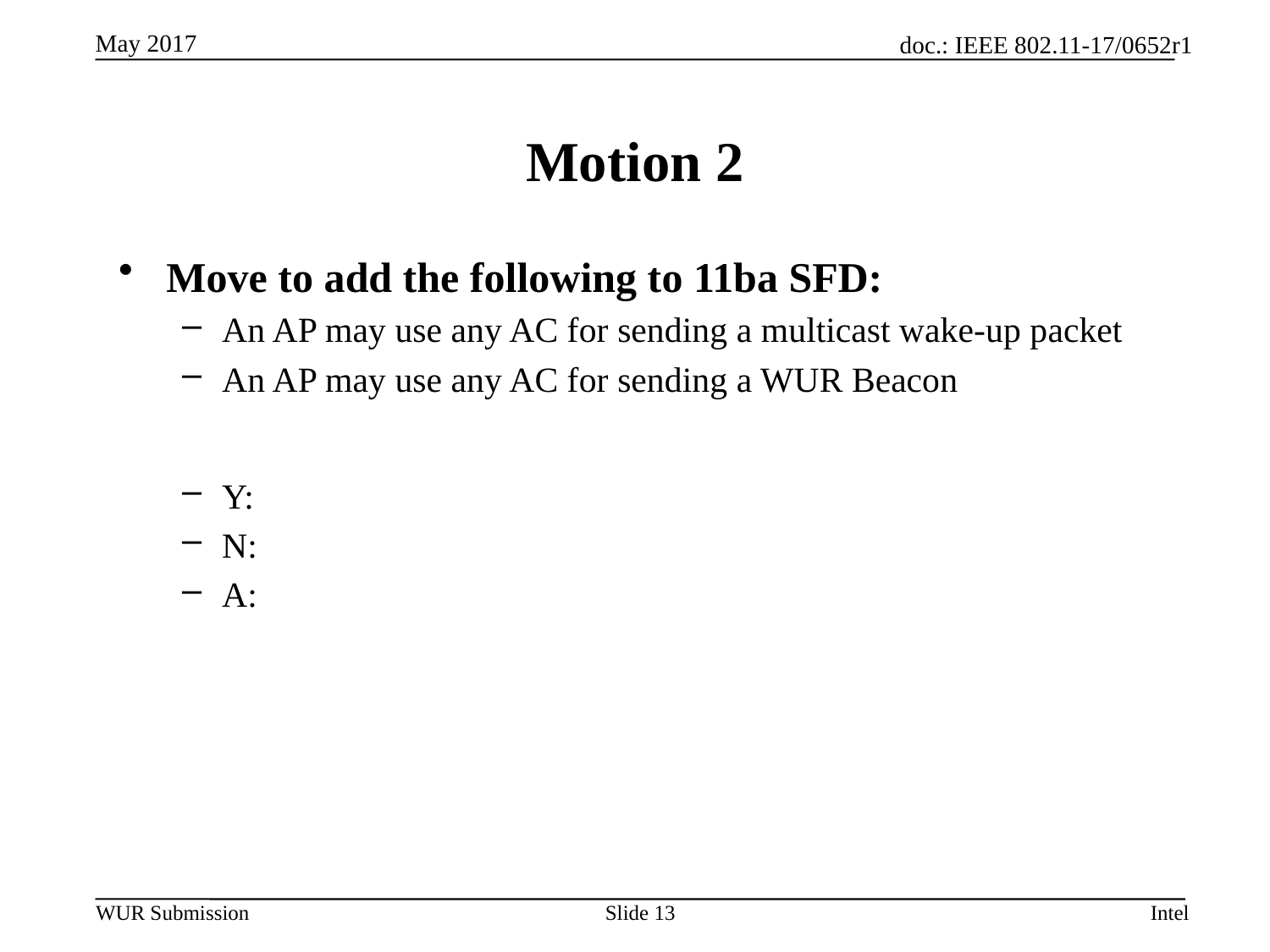

# Motion 2
Move to add the following to 11ba SFD:
An AP may use any AC for sending a multicast wake-up packet
An AP may use any AC for sending a WUR Beacon

Y:
N:
A:

Slide 13
Intel